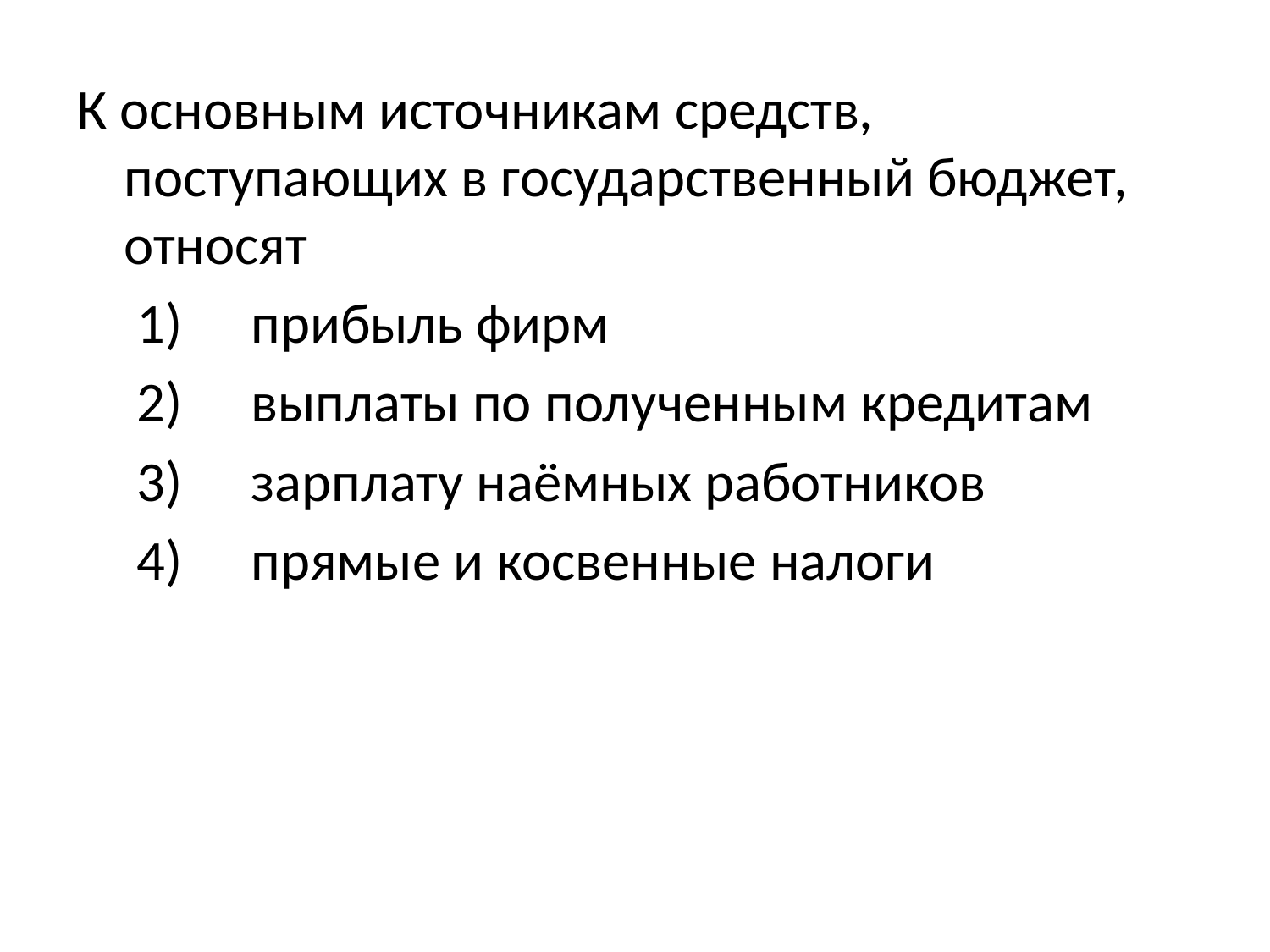

#
К основным источникам средств, поступающих в государственный бюджет, относят
  	 1) 	прибыль фирм
  	 2) 	выплаты по полученным кредитам
  	 3) 	зарплату наёмных работников
  	 4) 	прямые и косвенные налоги